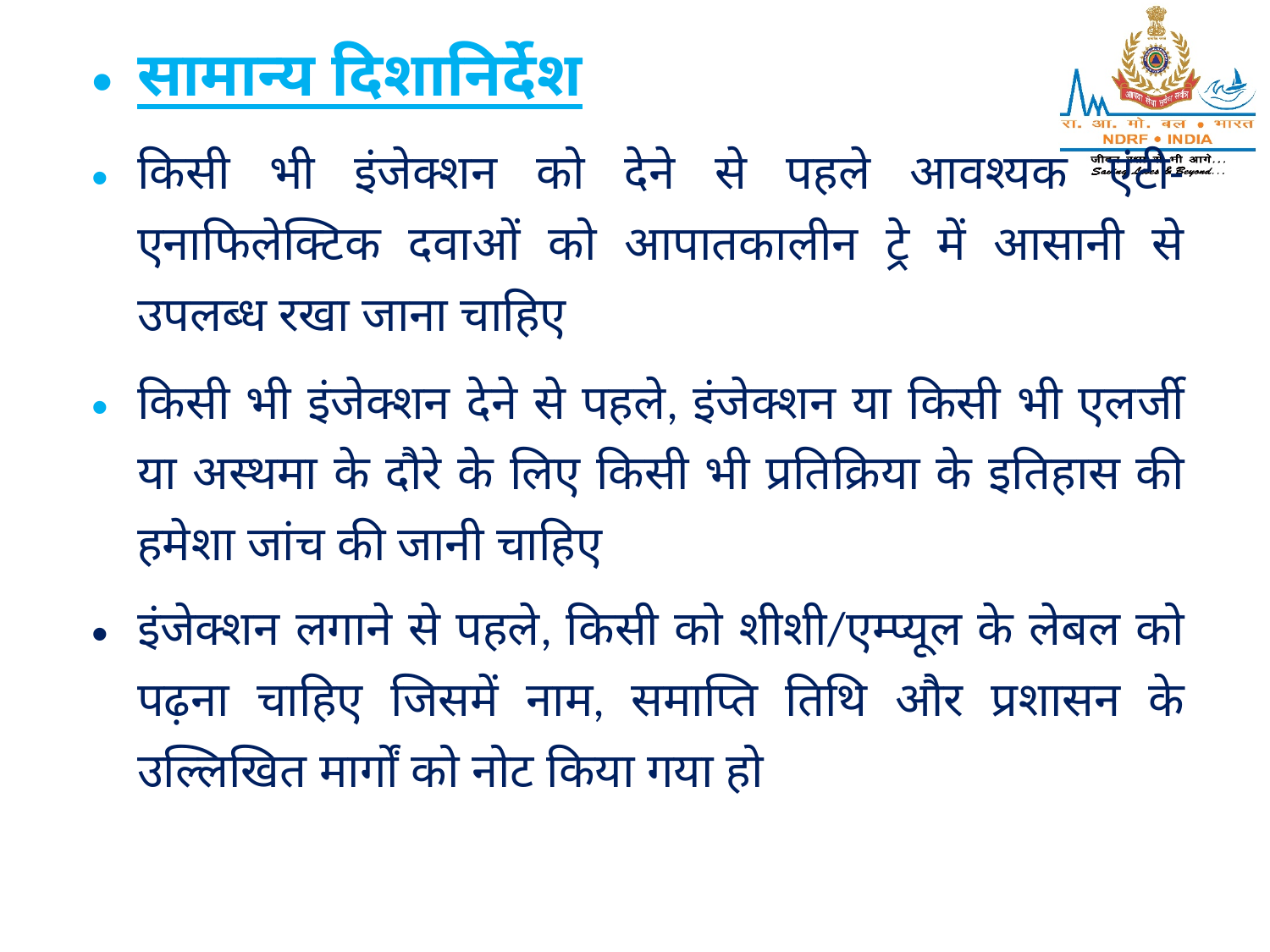

सामान्य दिशानिर्देश
किसी भी इंजेक्शन को देने से पहले आवश्यक एंटी-एनाफिलेक्टिक दवाओं को आपातकालीन ट्रे में आसानी से उपलब्ध रखा जाना चाहिए
किसी भी इंजेक्शन देने से पहले, इंजेक्शन या किसी भी एलर्जी या अस्थमा के दौरे के लिए किसी भी प्रतिक्रिया के इतिहास की हमेशा जांच की जानी चाहिए
इंजेक्शन लगाने से पहले, किसी को शीशी/एम्प्यूल के लेबल को पढ़ना चाहिए जिसमें नाम, समाप्ति तिथि और प्रशासन के उल्लिखित मार्गों को नोट किया गया हो